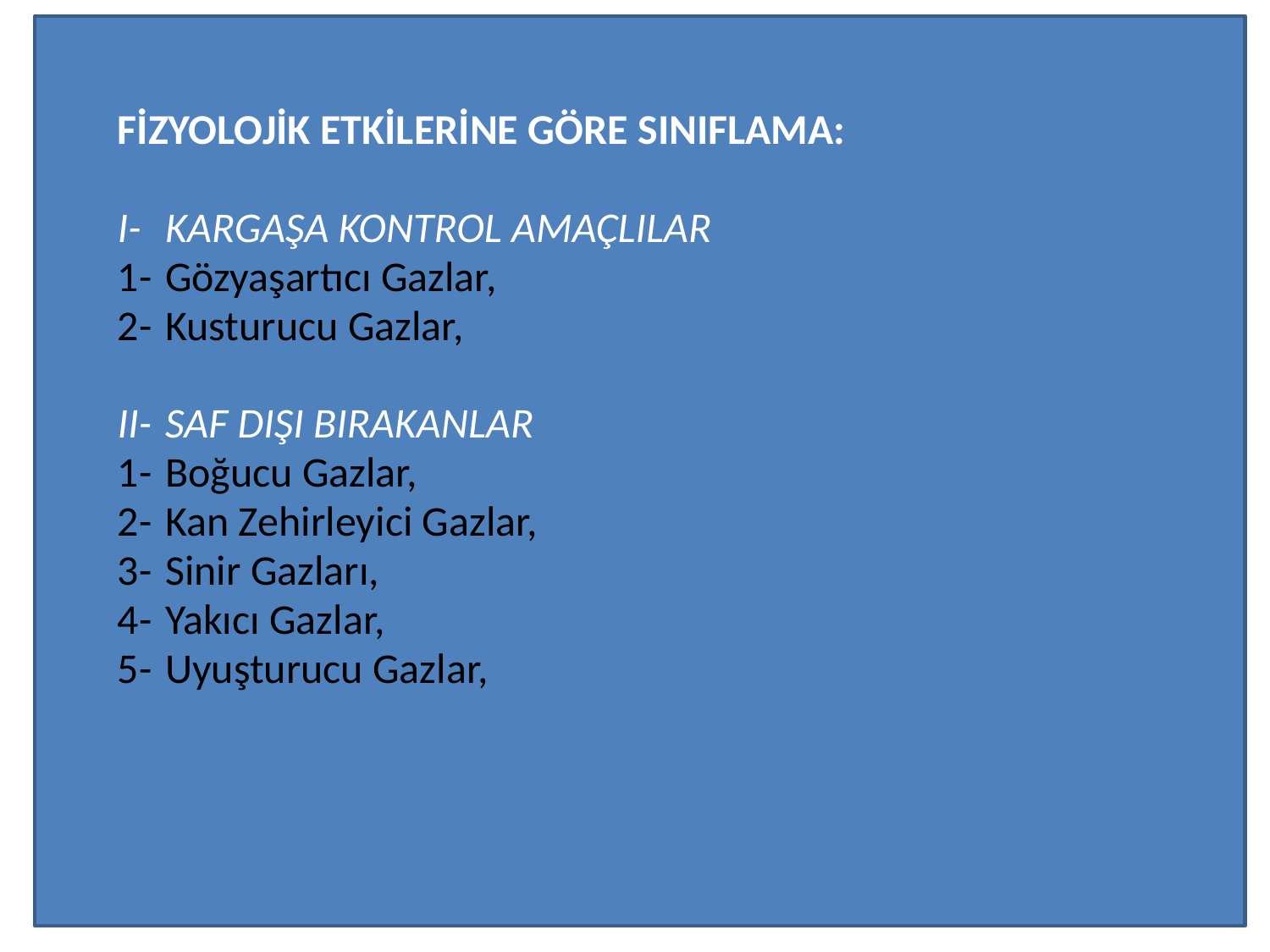

#

FİZYOLOJİK ETKİLERİNE GÖRE SINIFLAMA:

I-	KARGAŞA KONTROL AMAÇLILAR
1-	Gözyaşartıcı Gazlar,
2-	Kusturucu Gazlar,

II-	SAF DIŞI BIRAKANLAR
1-	Boğucu Gazlar,
2-	Kan Zehirleyici Gazlar,
3-	Sinir Gazları,
4-	Yakıcı Gazlar,
5-	Uyuşturucu Gazlar,